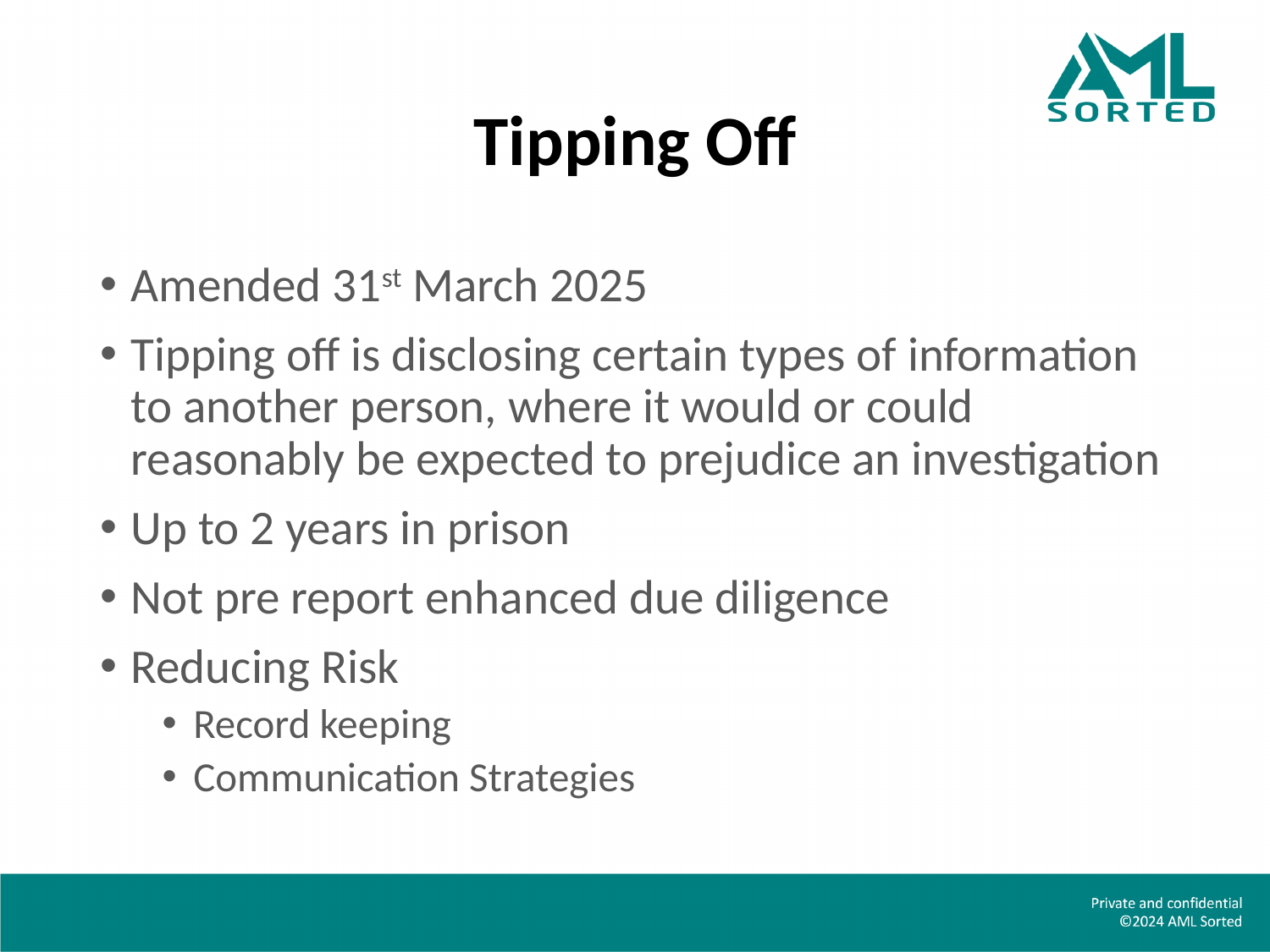

# Tipping Off
Amended 31st March 2025
Tipping off is disclosing certain types of information to another person, where it would or could reasonably be expected to prejudice an investigation
Up to 2 years in prison
Not pre report enhanced due diligence
Reducing Risk
Record keeping
Communication Strategies